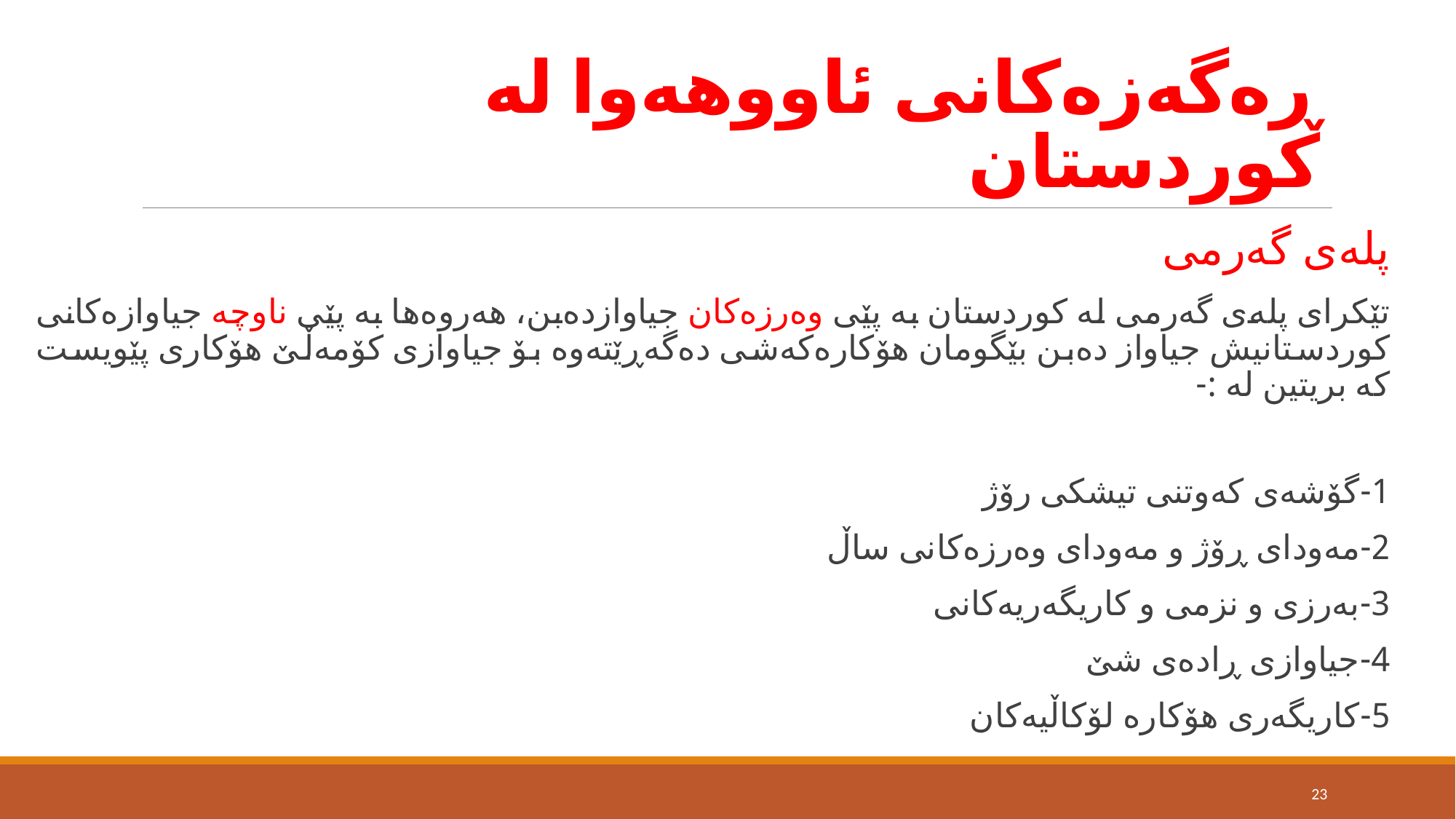

# ڕەگەزەكانی ئاووهەوا لە كوردستان
پلەی گەرمی
تێكرای پلەی گەرمی لە كوردستان بە پێی وەرزەكان جیاوازدەبن، هەروەها بە پێی ناوچە جیاوازەكانی كوردستانیش جیاواز دەبن بێگومان هۆكارەكەشی دەگەڕێتەوە بۆ جیاوازی كۆمەڵێ هۆكاری پێویست كە بریتین لە :-

1-گۆشەی كەوتنی تیشكی رۆژ
2-مەودای ڕۆژ و مەودای وەرزەكانی ساڵ
3-بەرزی و نزمی و كاریگەریەكانی
4-جیاوازی ڕادەی شێ
5-كاریگەری هۆكارە لۆكاڵیەكان

23